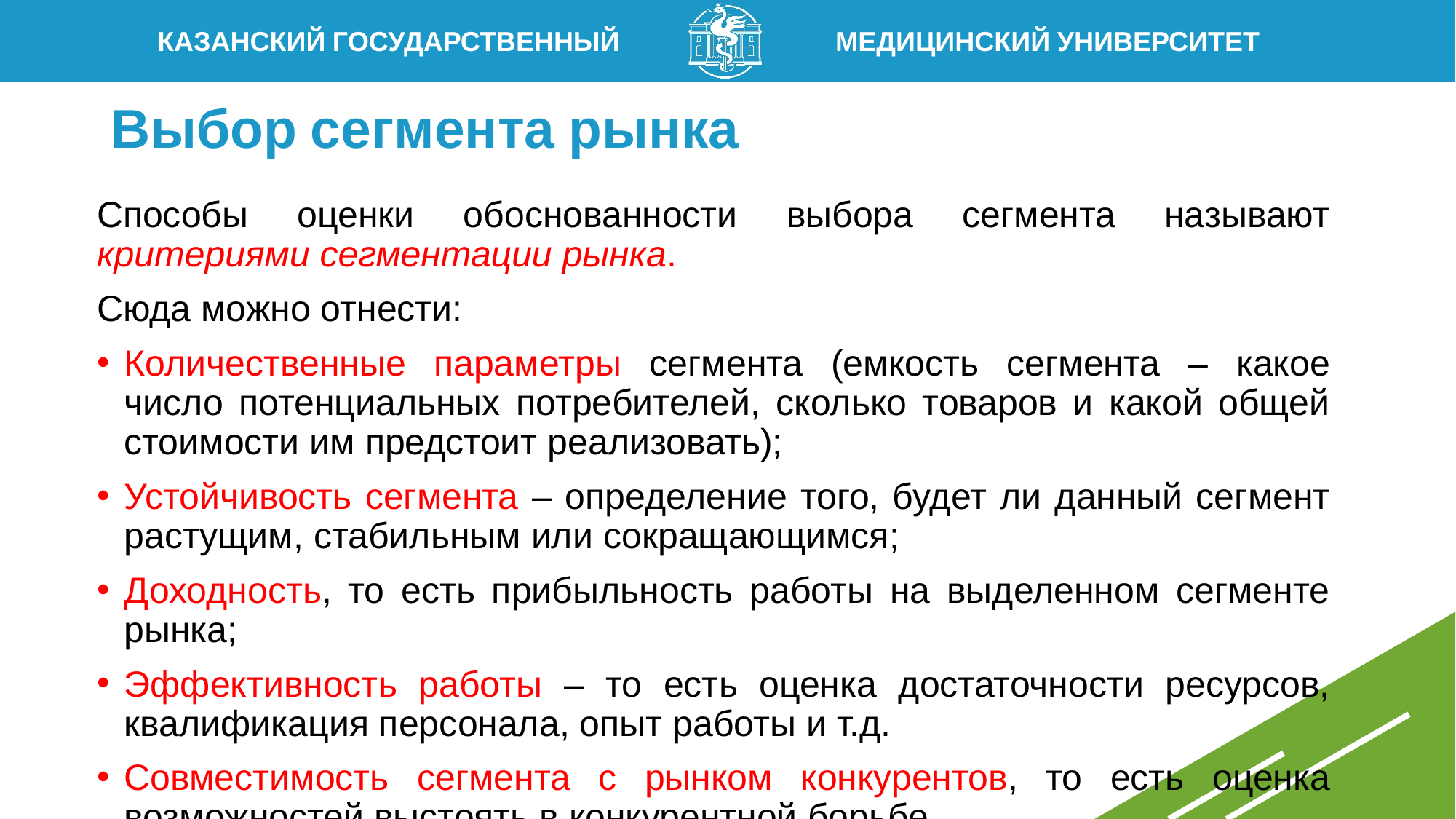

# Выбор сегмента рынка
Способы оценки обоснованности выбора сегмента называют критериями сегментации рынка.
Сюда можно отнести:
Количественные параметры сегмента (емкость сегмента – какое число потенциальных потребителей, сколько товаров и какой общей стоимости им предстоит реализовать);
Устойчивость сегмента – определение того, будет ли данный сегмент растущим, стабильным или сокращающимся;
Доходность, то есть прибыльность работы на выделенном сегменте рынка;
Эффективность работы – то есть оценка достаточности ресурсов, квалификация персонала, опыт работы и т.д.
Совместимость сегмента с рынком конкурентов, то есть оценка возможностей выстоять в конкурентной борьбе.